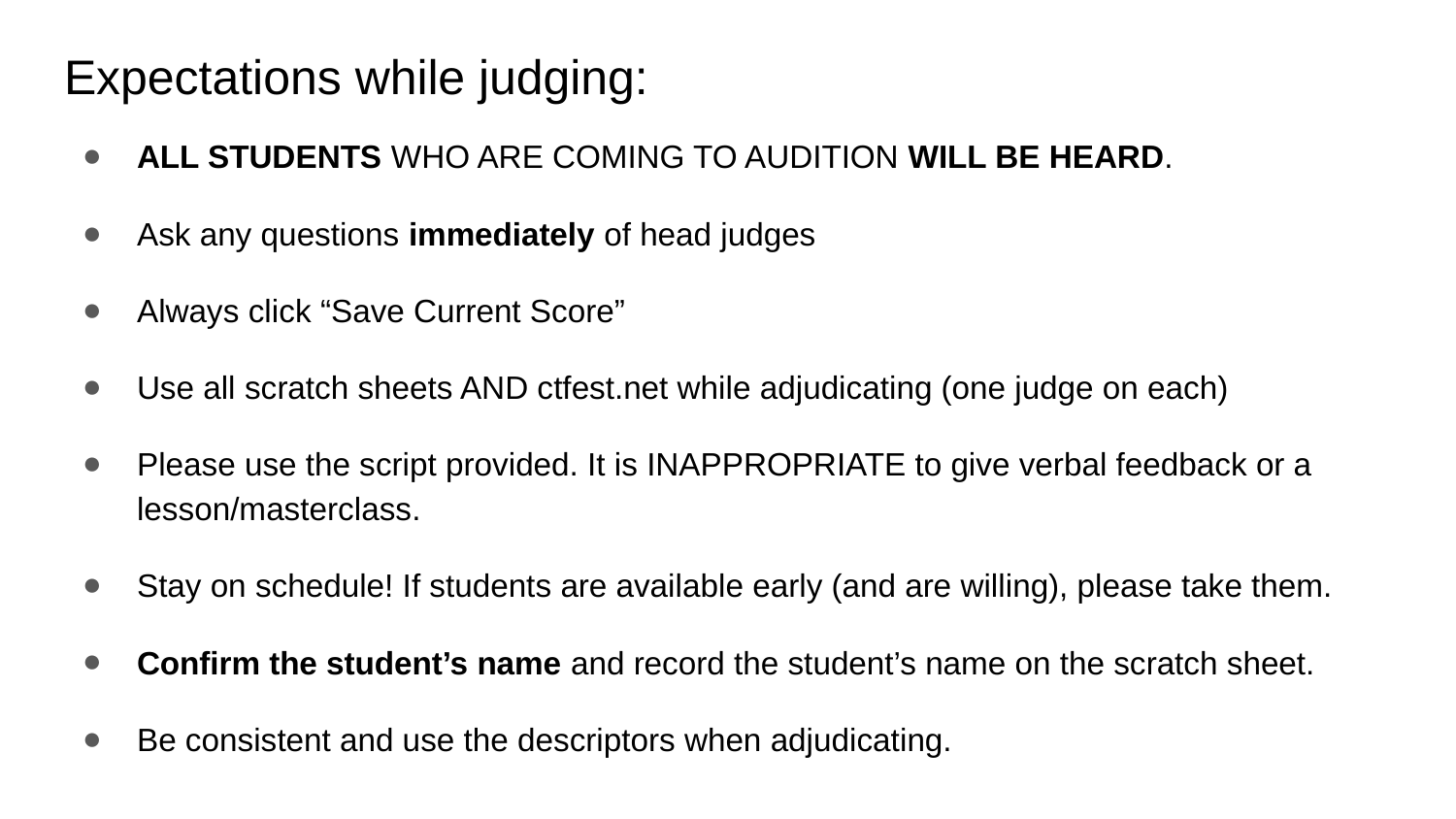

# Expectations while judging:
ALL STUDENTS WHO ARE COMING TO AUDITION WILL BE HEARD.
Ask any questions immediately of head judges
Always click “Save Current Score”
Use all scratch sheets AND ctfest.net while adjudicating (one judge on each)
Please use the script provided. It is INAPPROPRIATE to give verbal feedback or a lesson/masterclass.
Stay on schedule! If students are available early (and are willing), please take them.
Confirm the student’s name and record the student’s name on the scratch sheet.
Be consistent and use the descriptors when adjudicating.